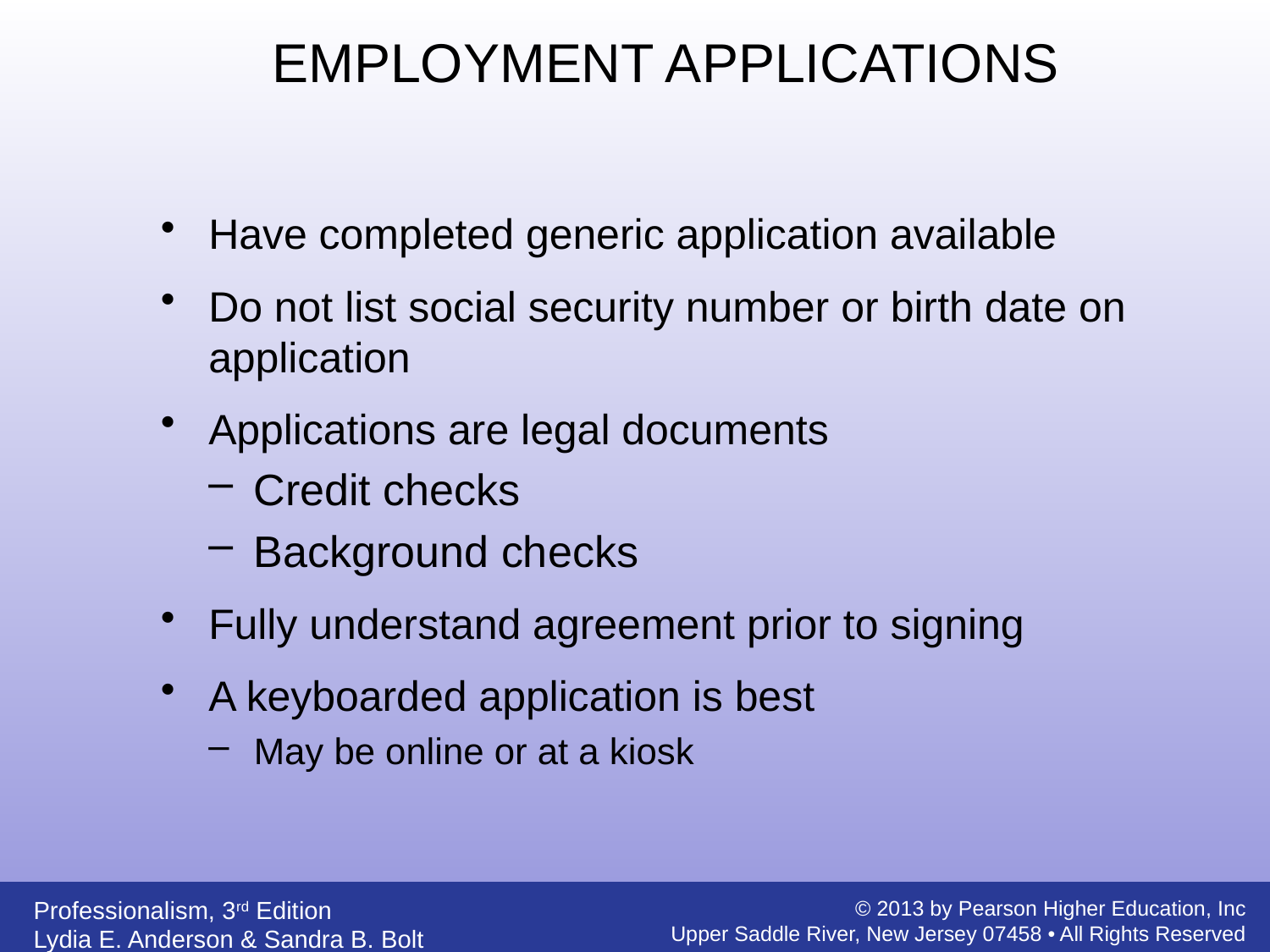

EMPLOYMENT APPLICATIONS
Have completed generic application available
Do not list social security number or birth date on application
Applications are legal documents
Credit checks
Background checks
Fully understand agreement prior to signing
A keyboarded application is best
May be online or at a kiosk